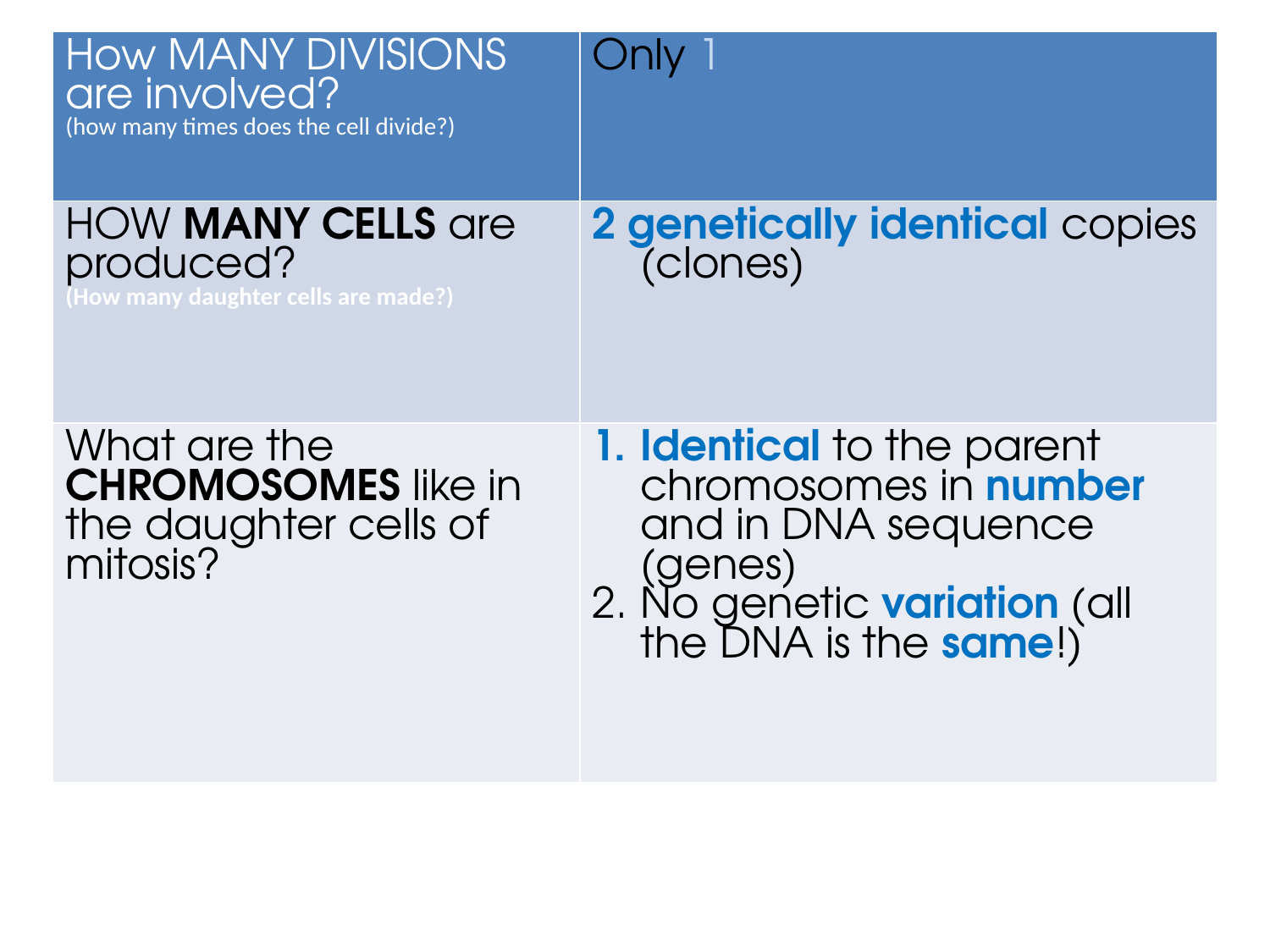

| How MANY DIVISIONS are involved? (how many times does the cell divide?) | Only 1 |
| --- | --- |
| HOW MANY CELLS are produced? (How many daughter cells are made?) | 2 genetically identical copies (clones) |
| What are the CHROMOSOMES like in the daughter cells of mitosis? | Identical to the parent chromosomes in number and in DNA sequence (genes) No genetic variation (all the DNA is the same!) |